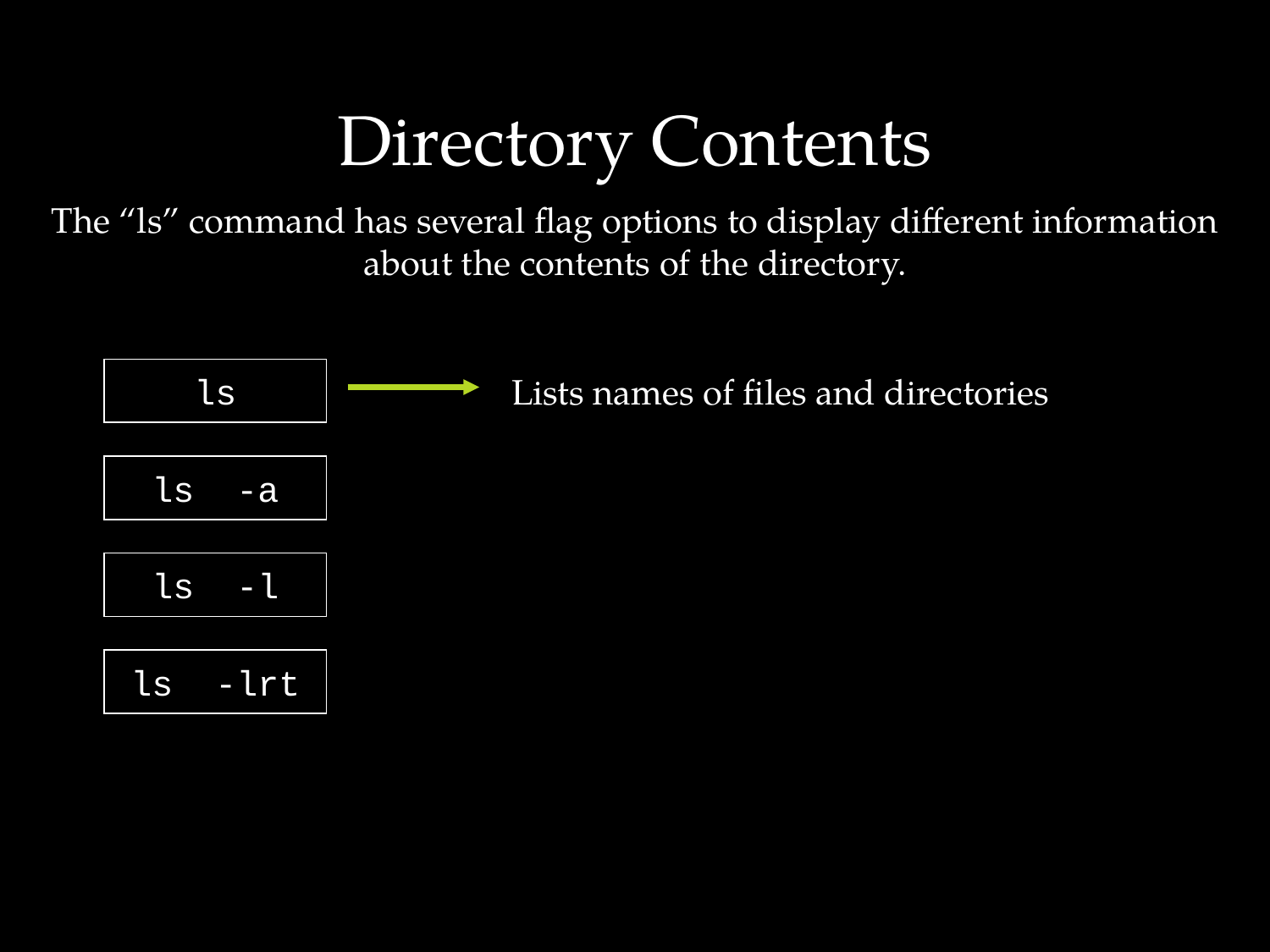

# Directory Contents
The “ls” command has several flag options to display different information about the contents of the directory.
ls
Lists names of files and directories
ls  -a
ls  -l
ls  -lrt